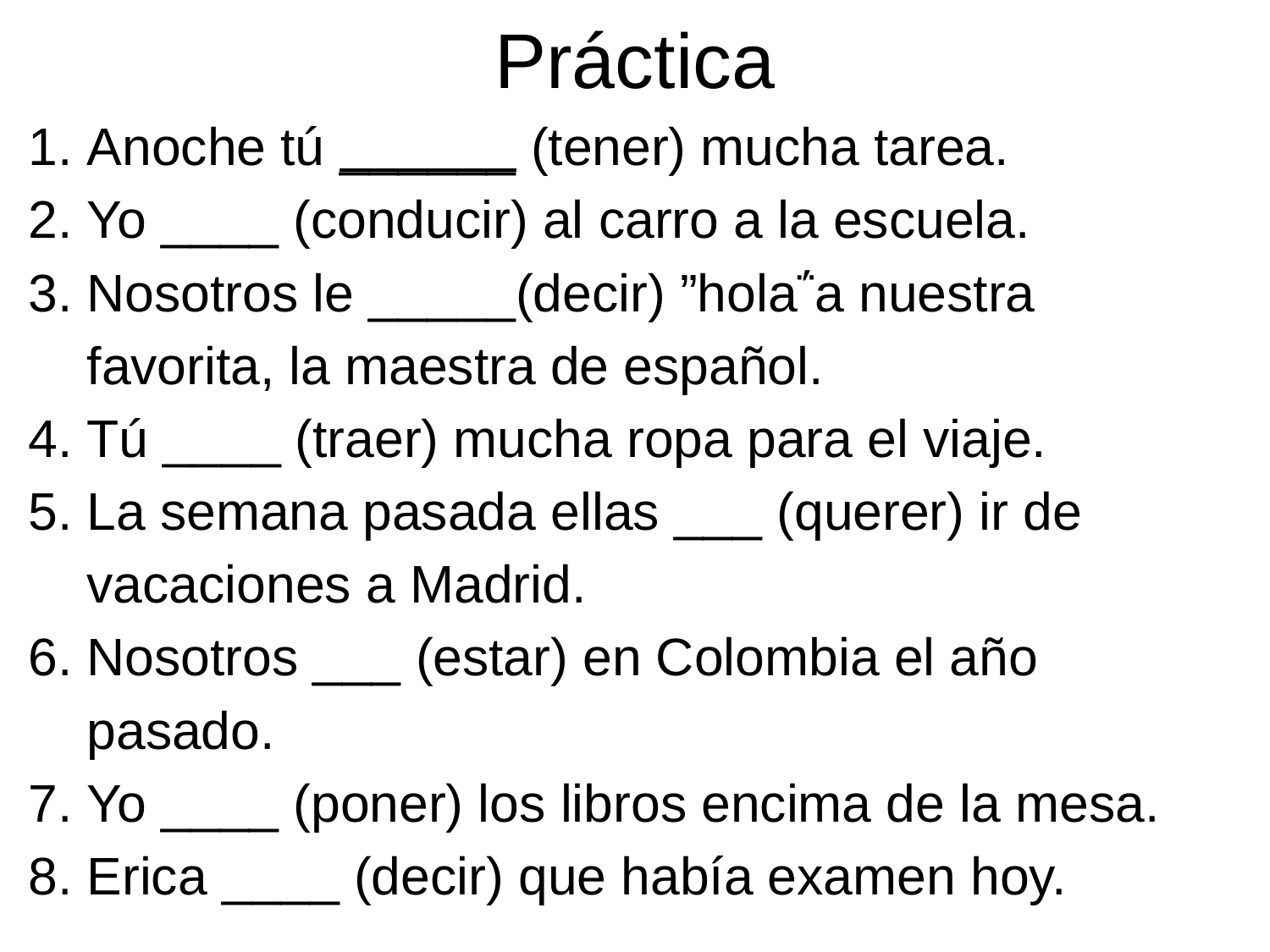

# Práctica
Anoche tú ______ (tener) mucha tarea.
Yo ____ (conducir) al carro a la escuela.
Nosotros le _____(decir) ”hola΅a nuestra favorita, la maestra de español.
Tú ____ (traer) mucha ropa para el viaje.
La semana pasada ellas ___ (querer) ir de vacaciones a Madrid.
Nosotros ___ (estar) en Colombia el año pasado.
Yo ____ (poner) los libros encima de la mesa.
Erica ____ (decir) que había examen hoy.